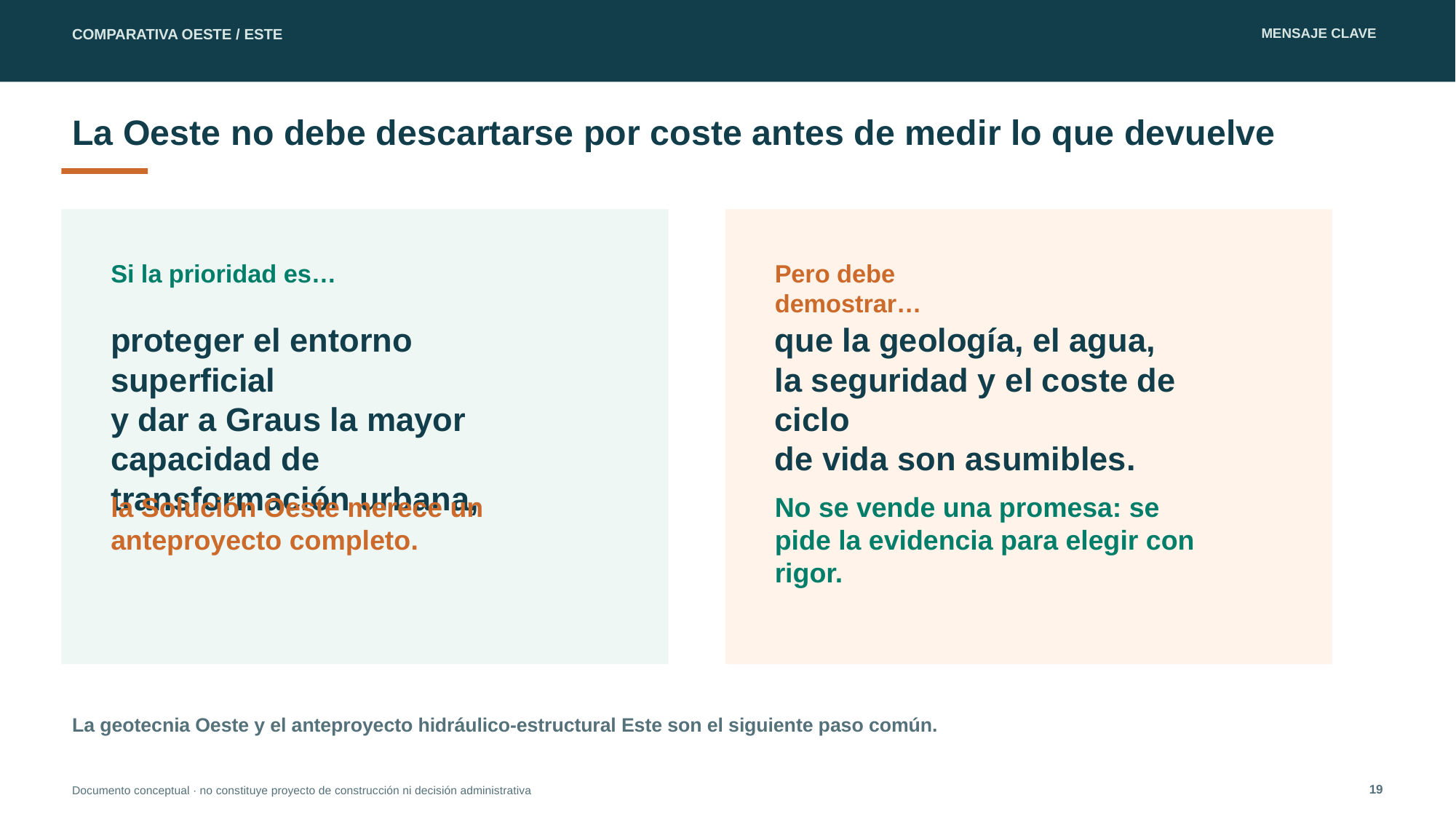

COMPARATIVA OESTE / ESTE
MENSAJE CLAVE
La Oeste no debe descartarse por coste antes de medir lo que devuelve

Si la prioridad es…
Pero debe demostrar…
proteger el entorno superficial
y dar a Graus la mayor
capacidad de transformación urbana,
que la geología, el agua,
la seguridad y el coste de ciclo
de vida son asumibles.
la Solución Oeste merece un anteproyecto completo.
No se vende una promesa: se pide la evidencia para elegir con rigor.
La geotecnia Oeste y el anteproyecto hidráulico-estructural Este son el siguiente paso común.
19
Documento conceptual · no constituye proyecto de construcción ni decisión administrativa